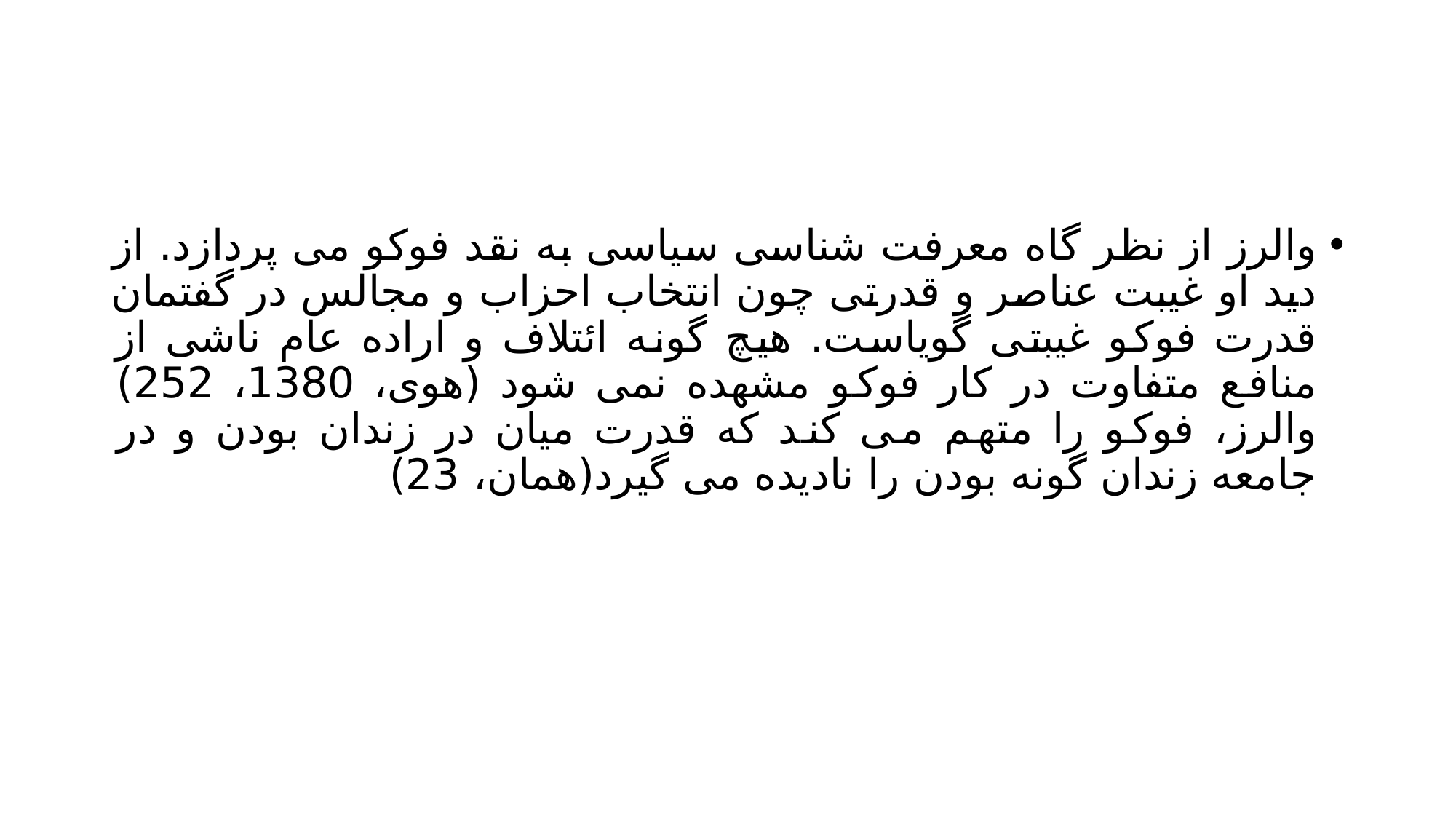

#
والرز از نظر گاه معرفت شناسی سیاسی به نقد فوکو می پردازد. از دید او غیبت عناصر و قدرتی چون انتخاب احزاب و مجالس در گفتمان قدرت فوکو غیبتی گویاست. هیچ گونه ائتلاف و اراده عام ناشی از منافع متفاوت در کار فوکو مشهده نمی شود (هوی، 1380، 252) والرز، فوکو را متهم می کند که قدرت میان در زندان بودن و در جامعه زندان گونه بودن را نادیده می گیرد(همان، 23)